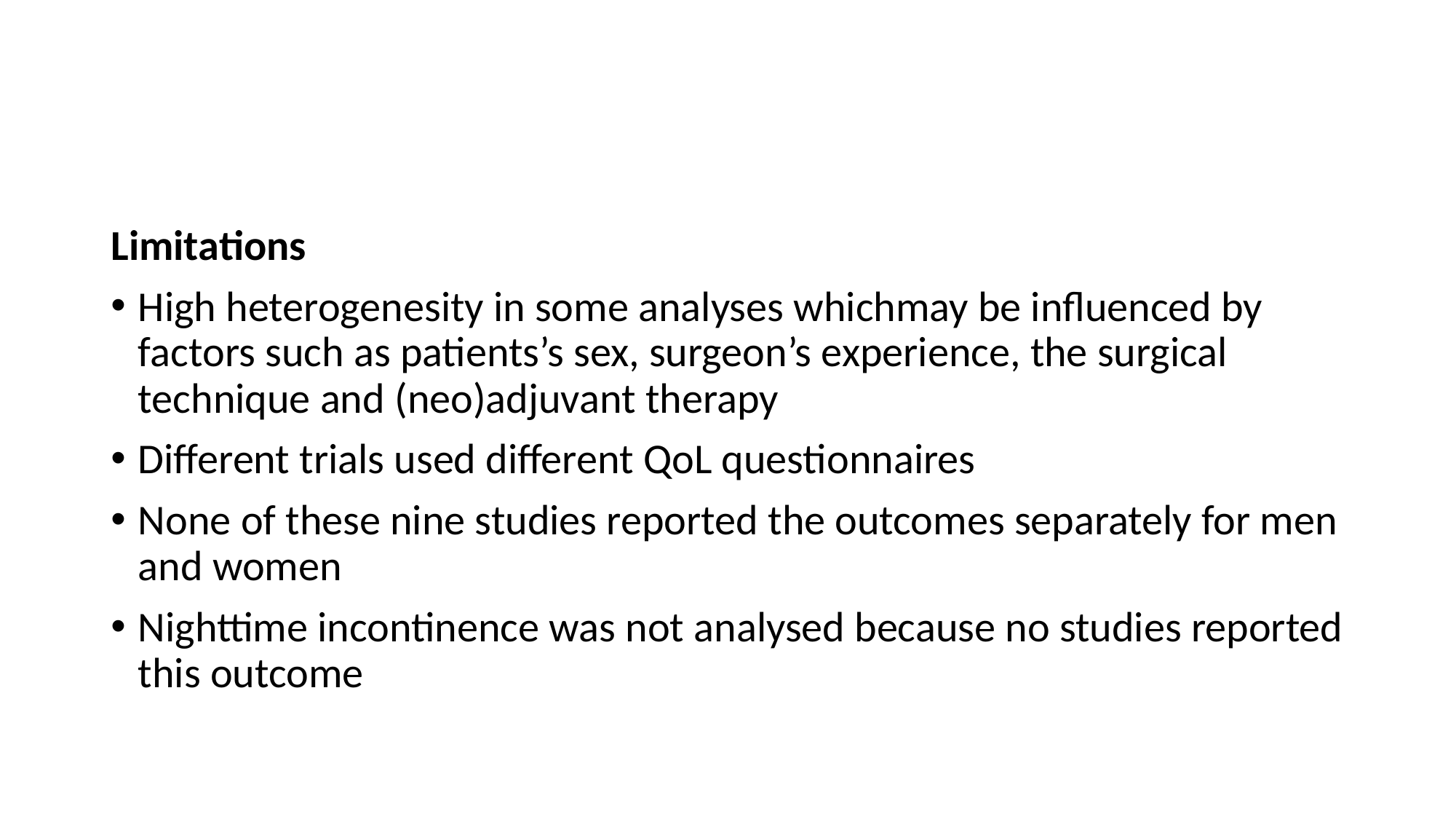

#
Limitations
High heterogenesity in some analyses whichmay be influenced by factors such as patients’s sex, surgeon’s experience, the surgical technique and (neo)adjuvant therapy
Different trials used different QoL questionnaires
None of these nine studies reported the outcomes separately for men and women
Nighttime incontinence was not analysed because no studies reported this outcome